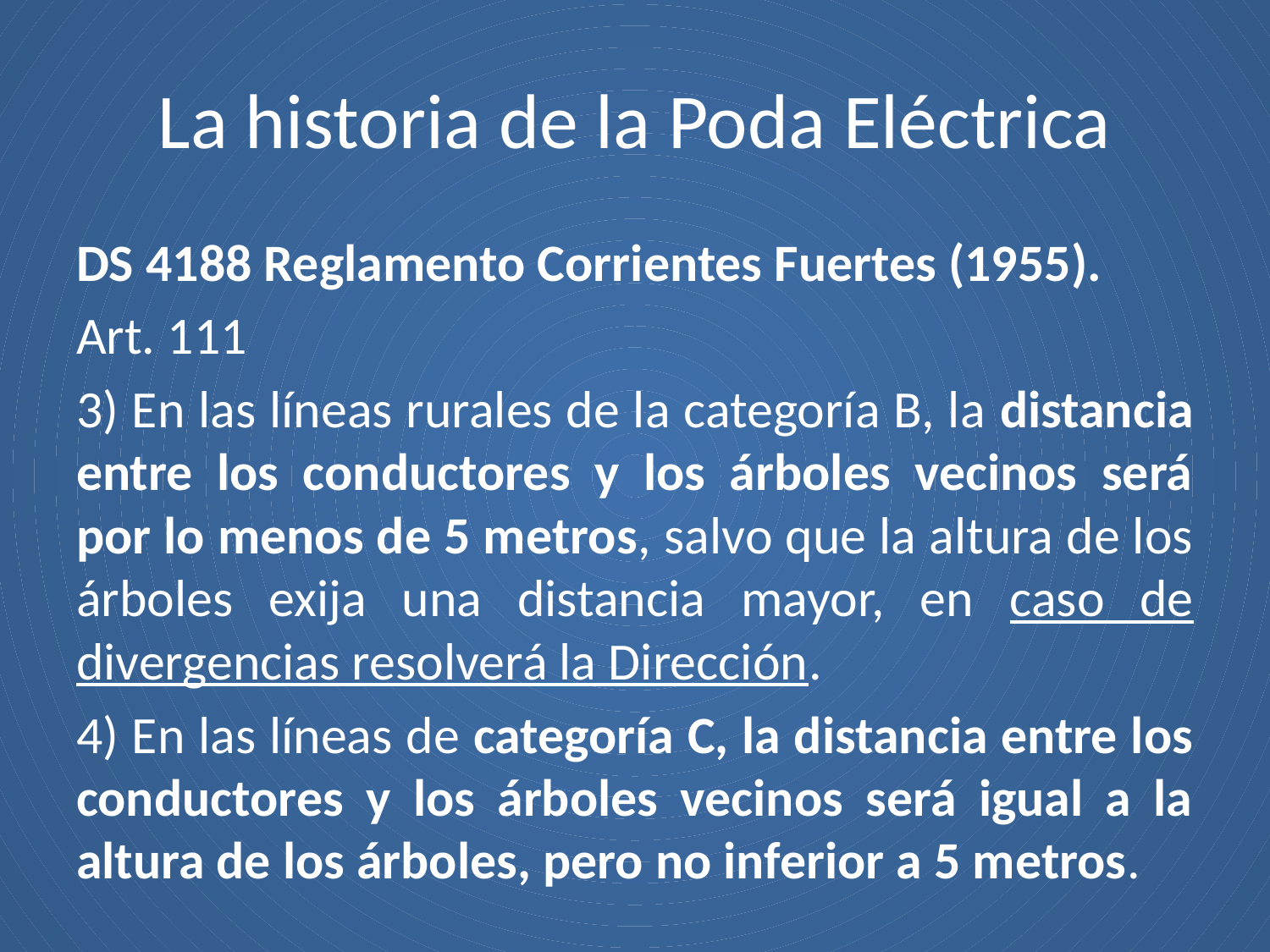

# La historia de la Poda Eléctrica
DS 4188 Reglamento Corrientes Fuertes (1955).
Art. 111
3) En las líneas rurales de la categoría B, la distancia entre los conductores y los árboles vecinos será por lo menos de 5 metros, salvo que la altura de los árboles exija una distancia mayor, en caso de divergencias resolverá la Dirección.
4) En las líneas de categoría C, la distancia entre los conductores y los árboles vecinos será igual a la altura de los árboles, pero no inferior a 5 metros.